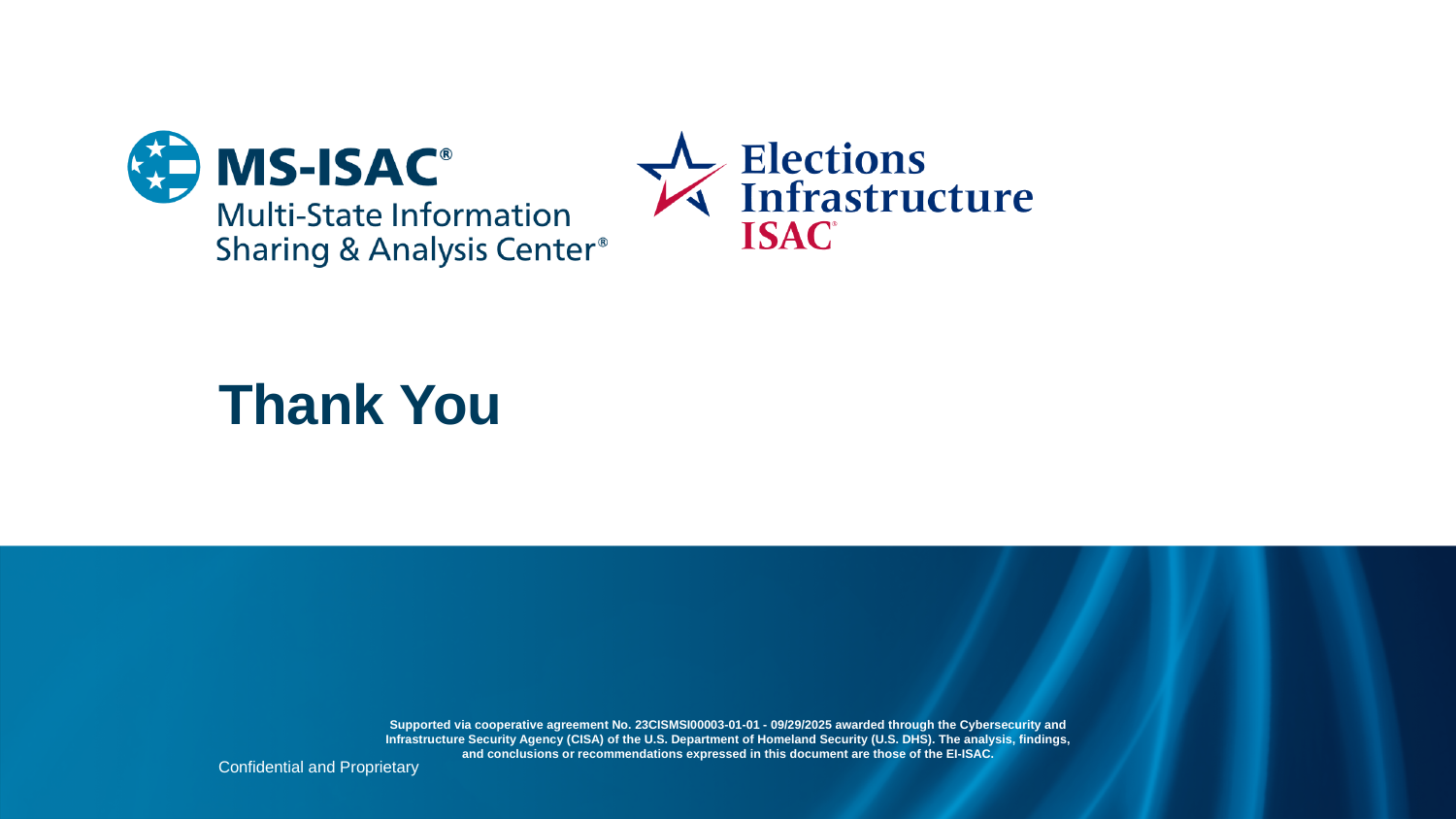

Thank You
Supported via cooperative agreement No. 23CISMSI00003-01-01 - 09/29/2025 awarded through the Cybersecurity and Infrastructure Security Agency (CISA) of the U.S. Department of Homeland Security (U.S. DHS). The analysis, findings, and conclusions or recommendations expressed in this document are those of the EI-ISAC.